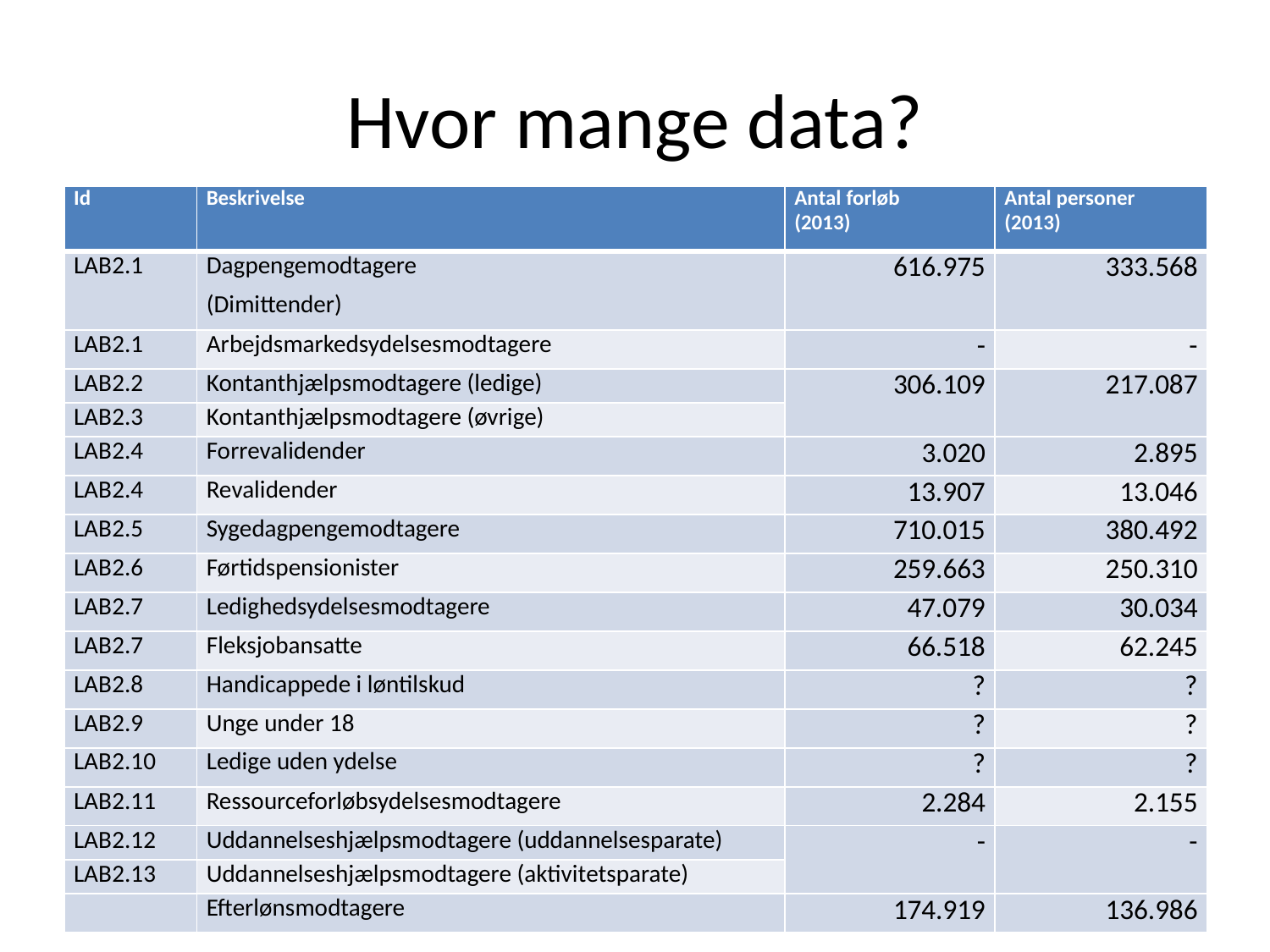

# Hvor mange data?
| ­­­Id | Beskrivelse | Antal forløb (2013) | Antal personer (2013) |
| --- | --- | --- | --- |
| LAB2.1 | Dagpengemodtagere (Dimittender) | 616.975 | 333.568 |
| LAB2.1 | Arbejdsmarkedsydelsesmodtagere | - | - |
| LAB2.2 | Kontanthjælpsmodtagere (ledige) | 306.109 | 217.087 |
| LAB2.3 | Kontanthjælpsmodtagere (øvrige) |  |  |
| LAB2.4 | Forrevalidender | 3.020 | 2.895 |
| LAB2.4 | Revalidender | 13.907 | 13.046 |
| LAB2.5 | Sygedagpengemodtagere | 710.015 | 380.492 |
| LAB2.6 | Førtidspensionister | 259.663 | 250.310 |
| LAB2.7 | Ledighedsydelsesmodtagere | 47.079 | 30.034 |
| LAB2.7 | Fleksjobansatte | 66.518 | 62.245 |
| LAB2.8 | Handicappede i løntilskud | ? | ? |
| LAB2.9 | Unge under 18 | ? | ? |
| LAB2.10 | Ledige uden ydelse | ? | ? |
| LAB2.11 | Ressourceforløbsydelsesmodtagere | 2.284 | 2.155 |
| LAB2.12 | Uddannelseshjælpsmodtagere (uddannelsesparate) | - | - |
| LAB2.13 | Uddannelseshjælpsmodtagere (aktivitetsparate) |  |  |
|  | Efterlønsmodtagere | 174.919 | 136.986 |